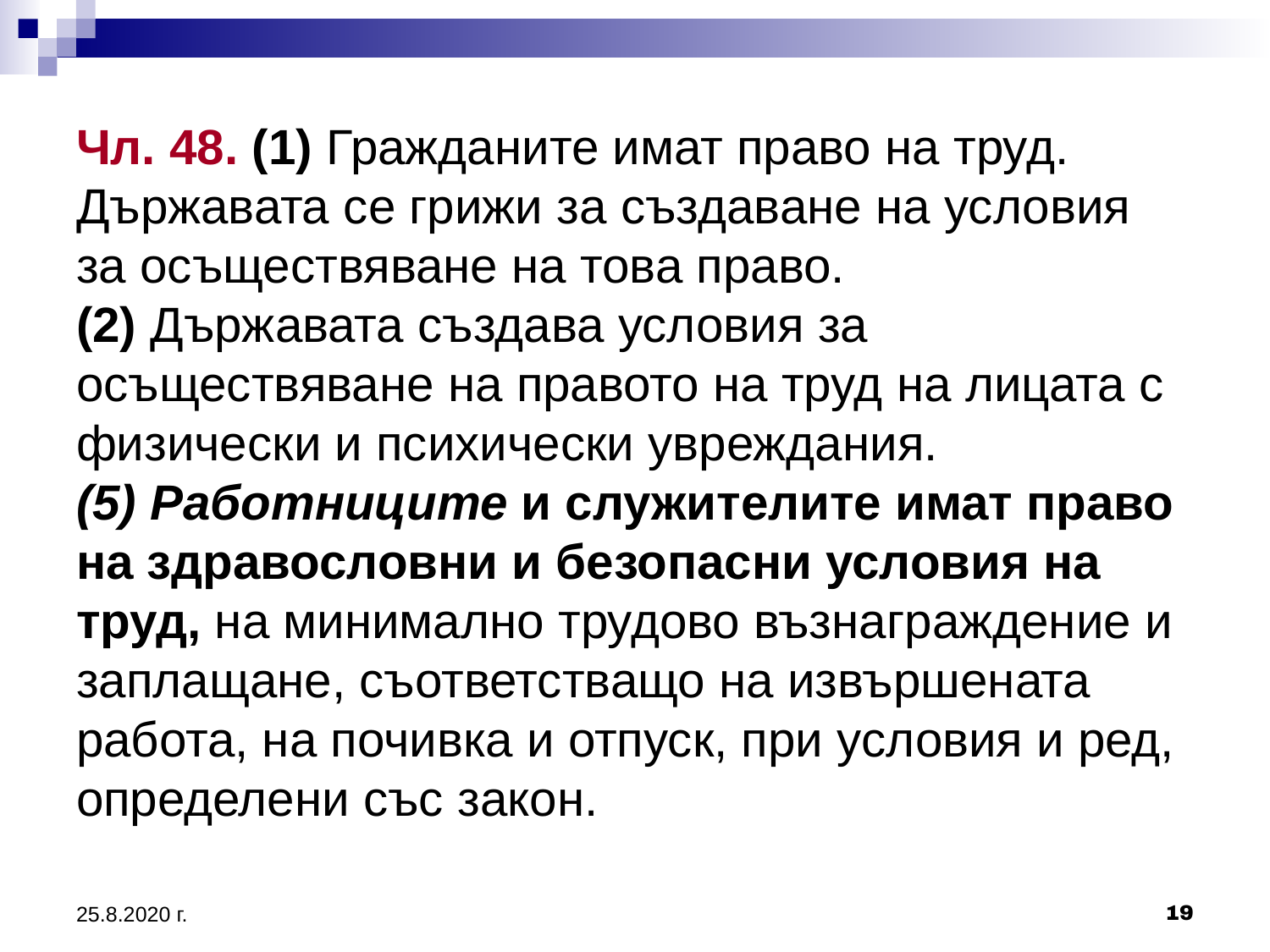

# Чл. 48. (1) Гражданите имат право на труд. Държавата се грижи за създаване на условия за осъществяване на това право. (2) Държавата създава условия за осъществяване на правото на труд на лицата с физически и психически увреждания. (5) Работниците и служителите имат право на здравословни и безопасни условия на труд, на минимално трудово възнаграждение и заплащане, съответстващо на извършената работа, на почивка и отпуск, при условия и ред, определени със закон.
25.8.2020 г.
19